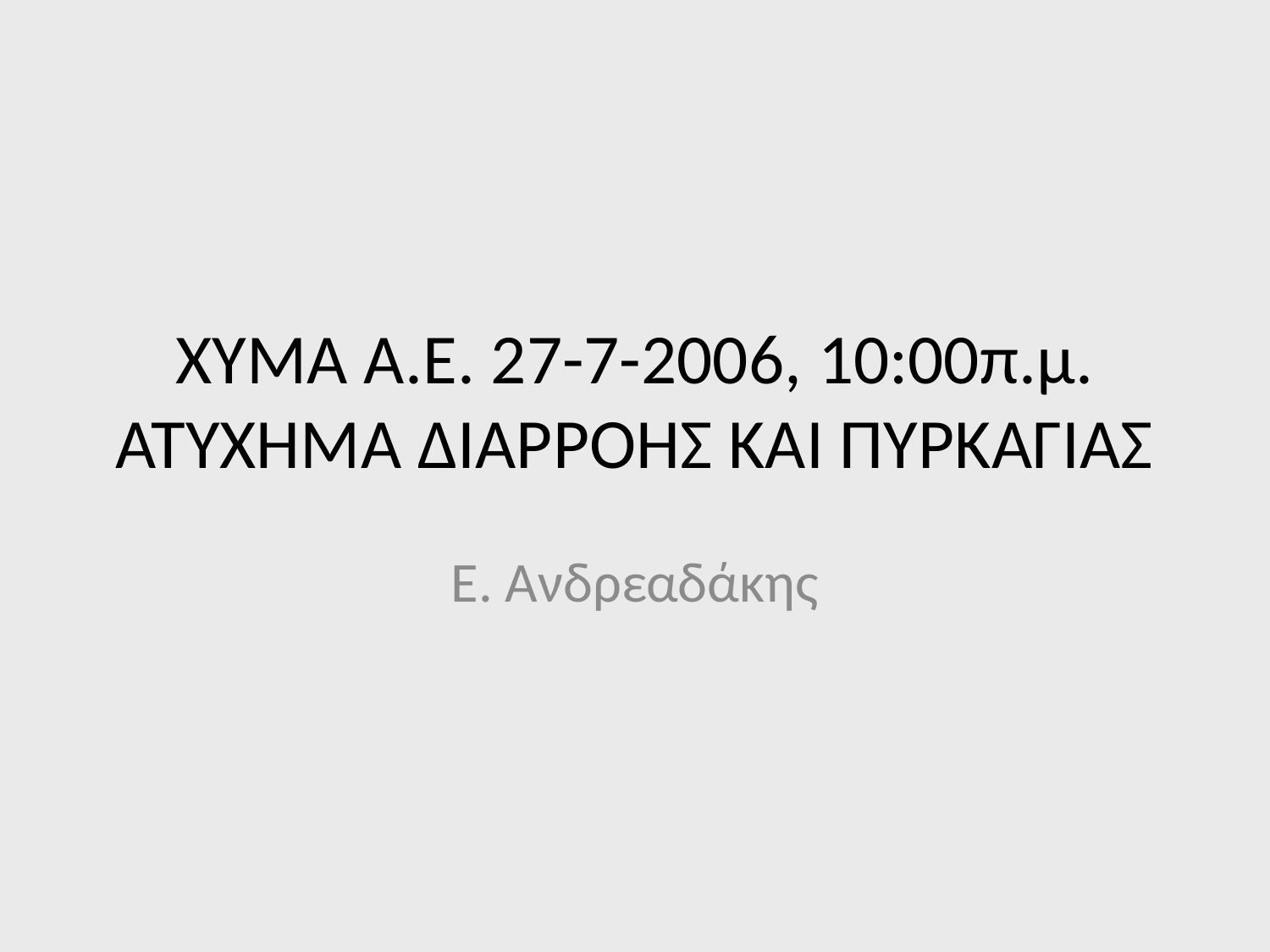

# ΧΥΜΑ Α.Ε. 27-7-2006, 10:00π.μ. ΑΤΥΧΗΜΑ ΔΙΑΡΡΟΗΣ ΚΑΙ ΠΥΡΚΑΓΙΑΣ
Ε. Ανδρεαδάκης